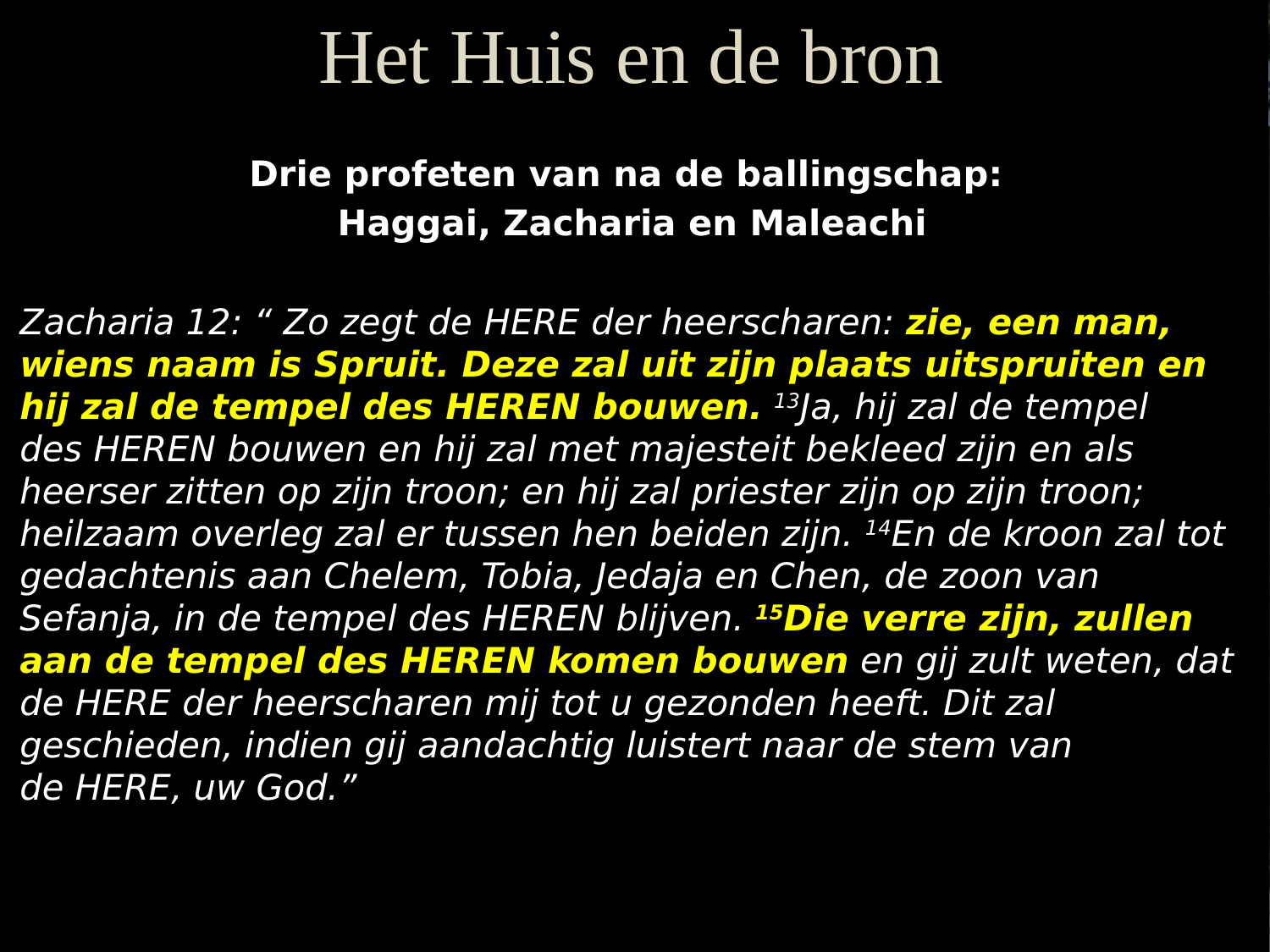

Drie profeten van na de ballingschap:
Haggai, Zacharia en Maleachi

Zacharia 12: “ Zo zegt de Here der heerscharen: zie, een man, wiens naam is Spruit. Deze zal uit zijn plaats uitspruiten en hij zal de tempel des Heren bouwen. 13Ja, hij zal de tempel des Heren bouwen en hij zal met majesteit bekleed zijn en als heerser zitten op zijn ​troon; en hij zal ​priester​ zijn op zijn ​troon; heilzaam overleg zal er tussen hen beiden zijn. 14En de ​kroon​ zal tot gedachtenis aan Chelem, Tobia, Jedaja en Chen, de zoon van Sefanja, in de tempel des Heren blijven. 15Die verre zijn, zullen aan de tempel des Heren komen bouwen en gij zult weten, dat de Here der heerscharen mij tot u gezonden heeft. Dit zal geschieden, indien gij aandachtig luistert naar de stem van de Here, uw God.”